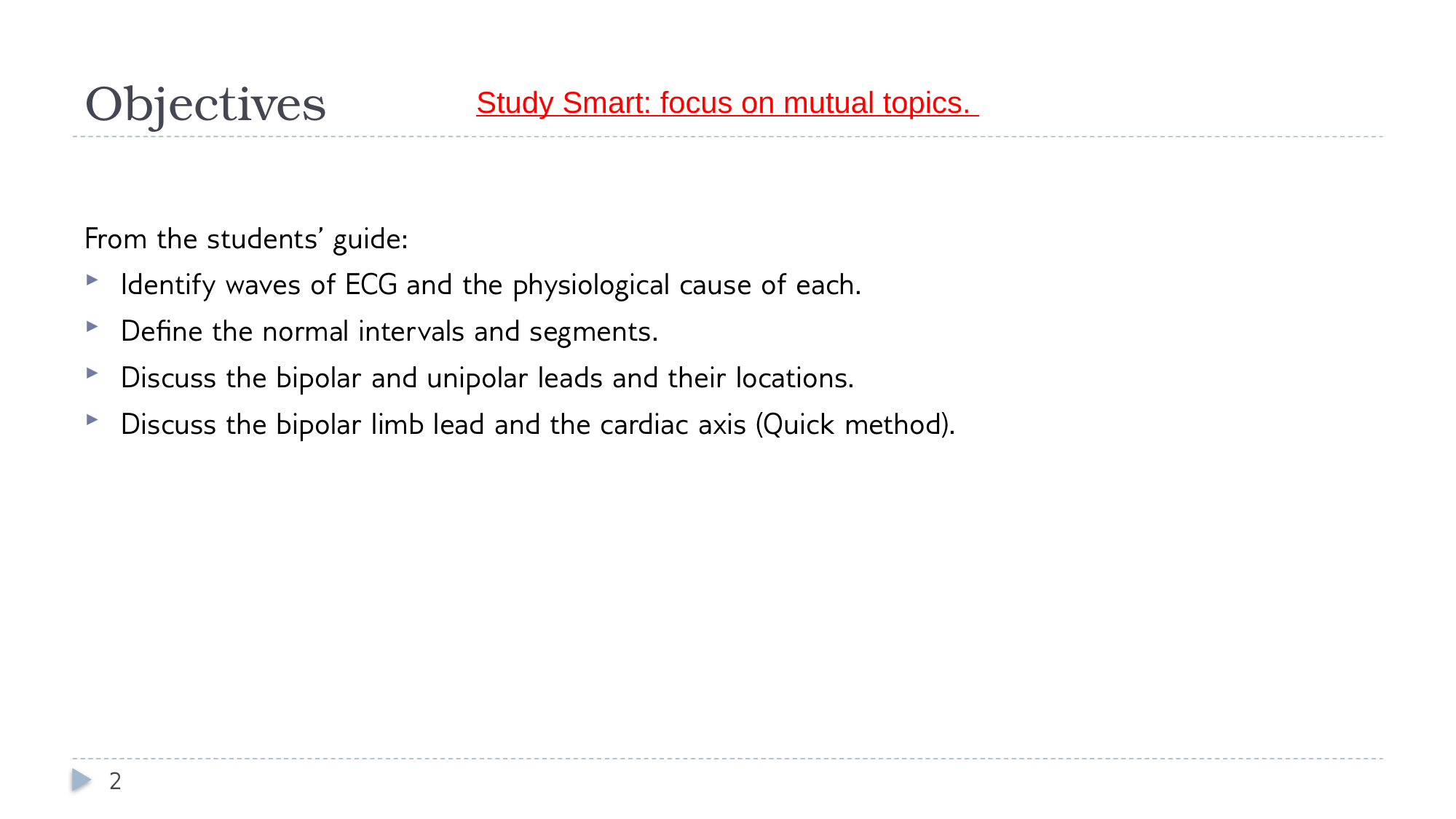

# Objectives
Study Smart: focus on mutual topics.
From the students’ guide:
Identify waves of ECG and the physiological cause of each.
Define the normal intervals and segments.
Discuss the bipolar and unipolar leads and their locations.
Discuss the bipolar limb lead and the cardiac axis (Quick method).

2